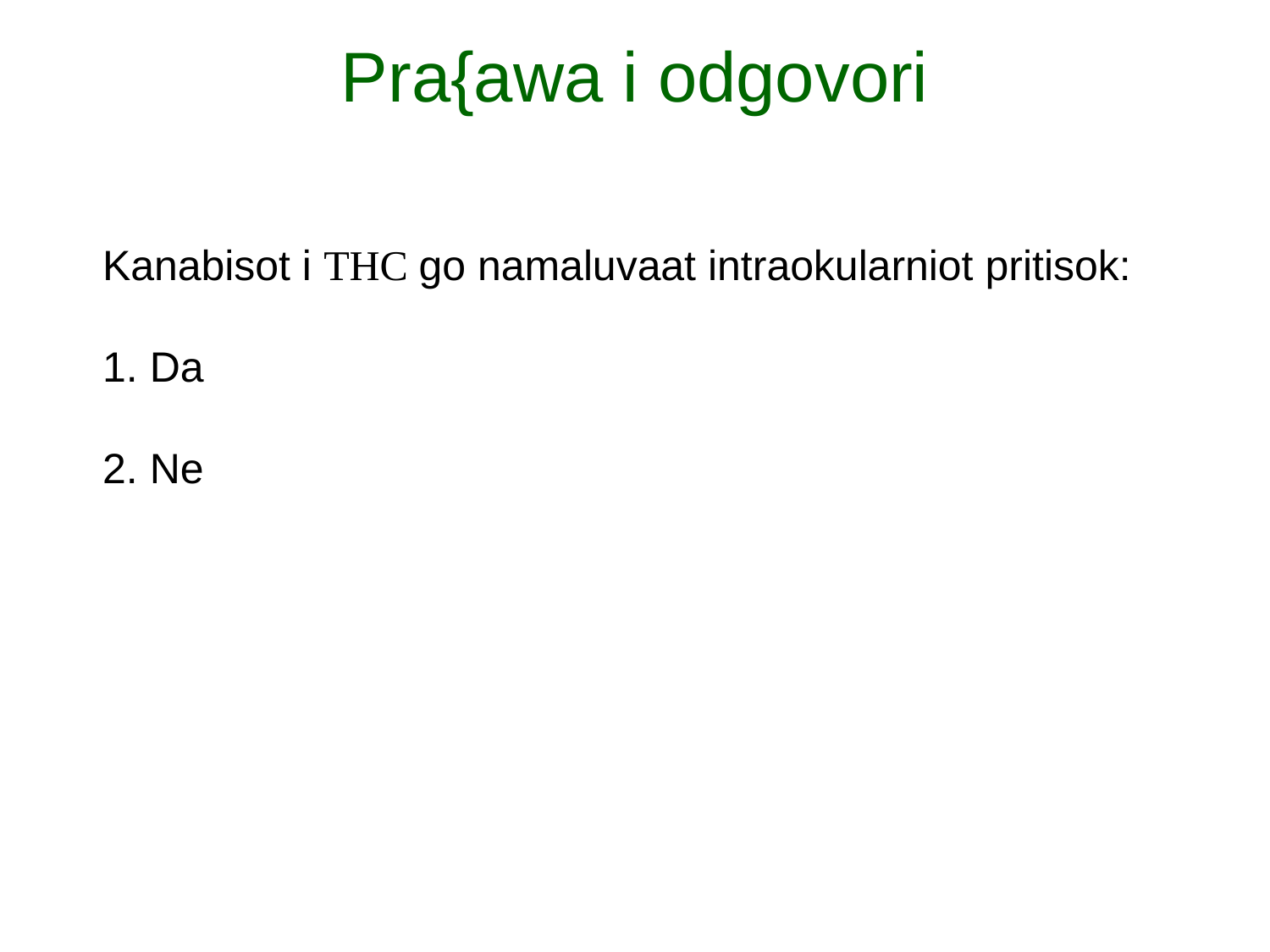

# Pra{awa i odgovori

Kanabisot i THC go namaluvaat intraokularniot pritisok:

1. Da

2. Ne